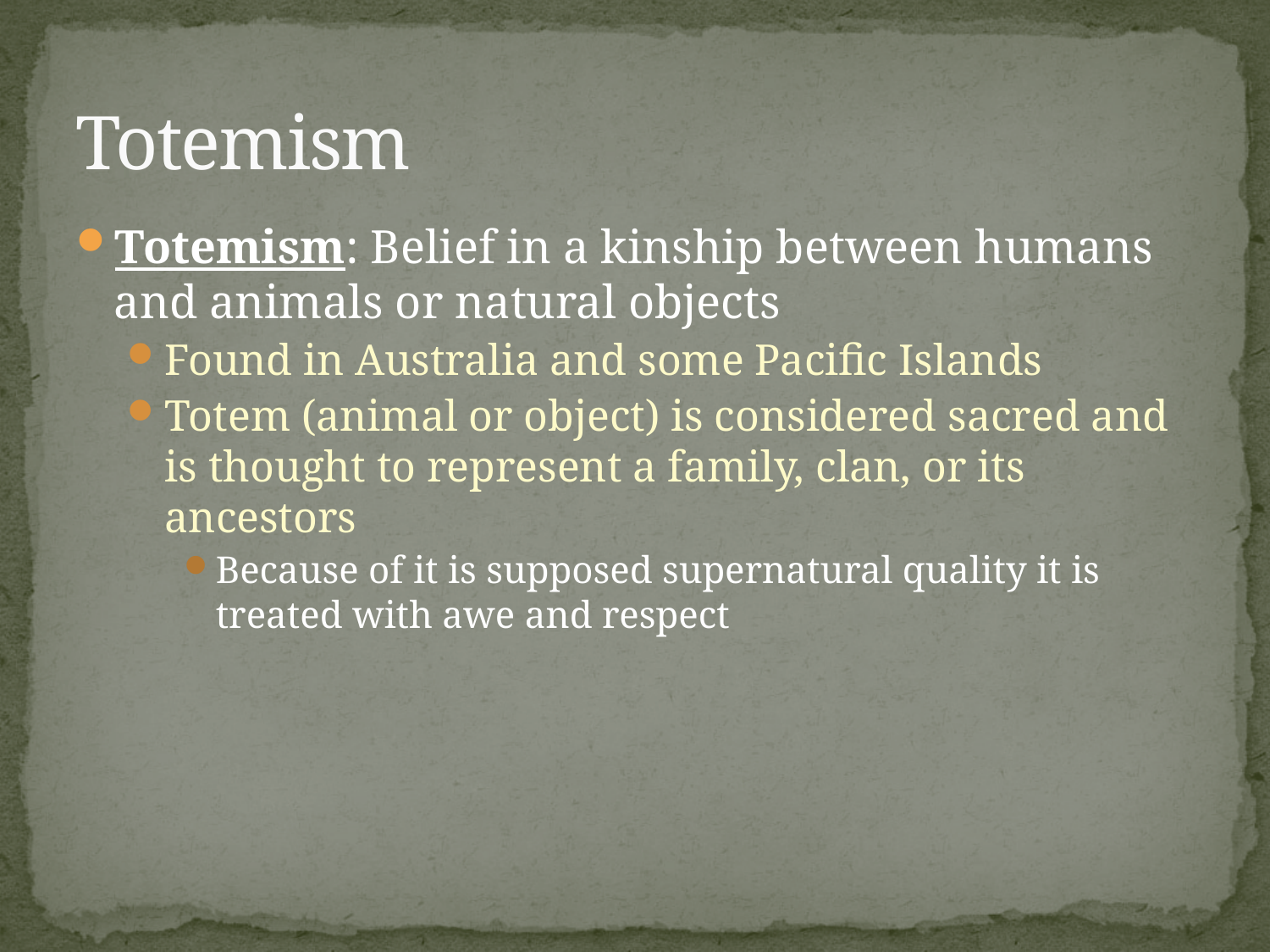

# Totemism
Totemism: Belief in a kinship between humans and animals or natural objects
Found in Australia and some Pacific Islands
Totem (animal or object) is considered sacred and is thought to represent a family, clan, or its ancestors
Because of it is supposed supernatural quality it is treated with awe and respect